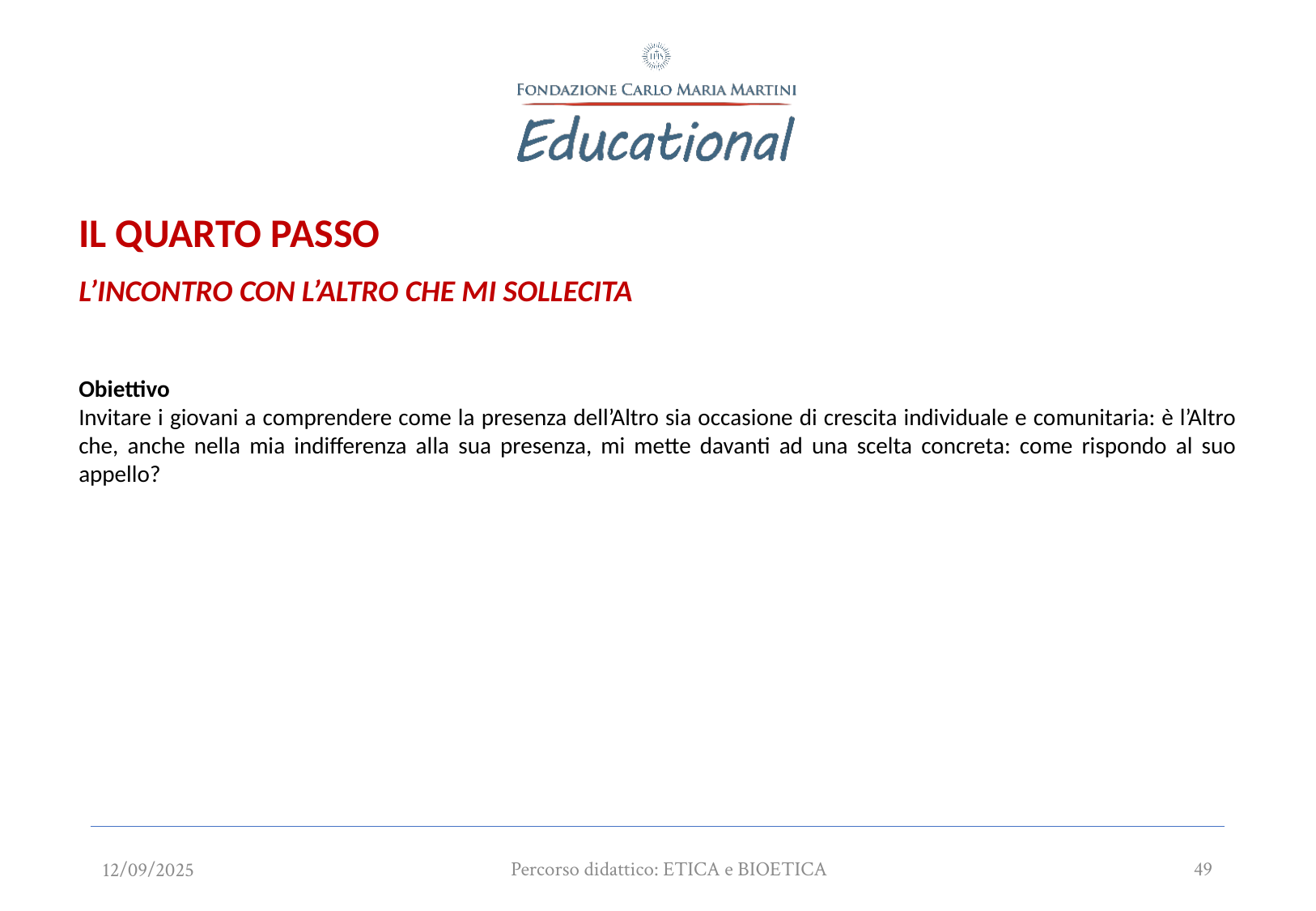

IL QUARTO PASSO
L’INCONTRO CON L’ALTRO CHE MI SOLLECITA

Obiettivo
Invitare i giovani a comprendere come la presenza dell’Altro sia occasione di crescita individuale e comunitaria: è l’Altro che, anche nella mia indifferenza alla sua presenza, mi mette davanti ad una scelta concreta: come rispondo al suo appello?

12/09/2025
Percorso didattico: ETICA e BIOETICA
49